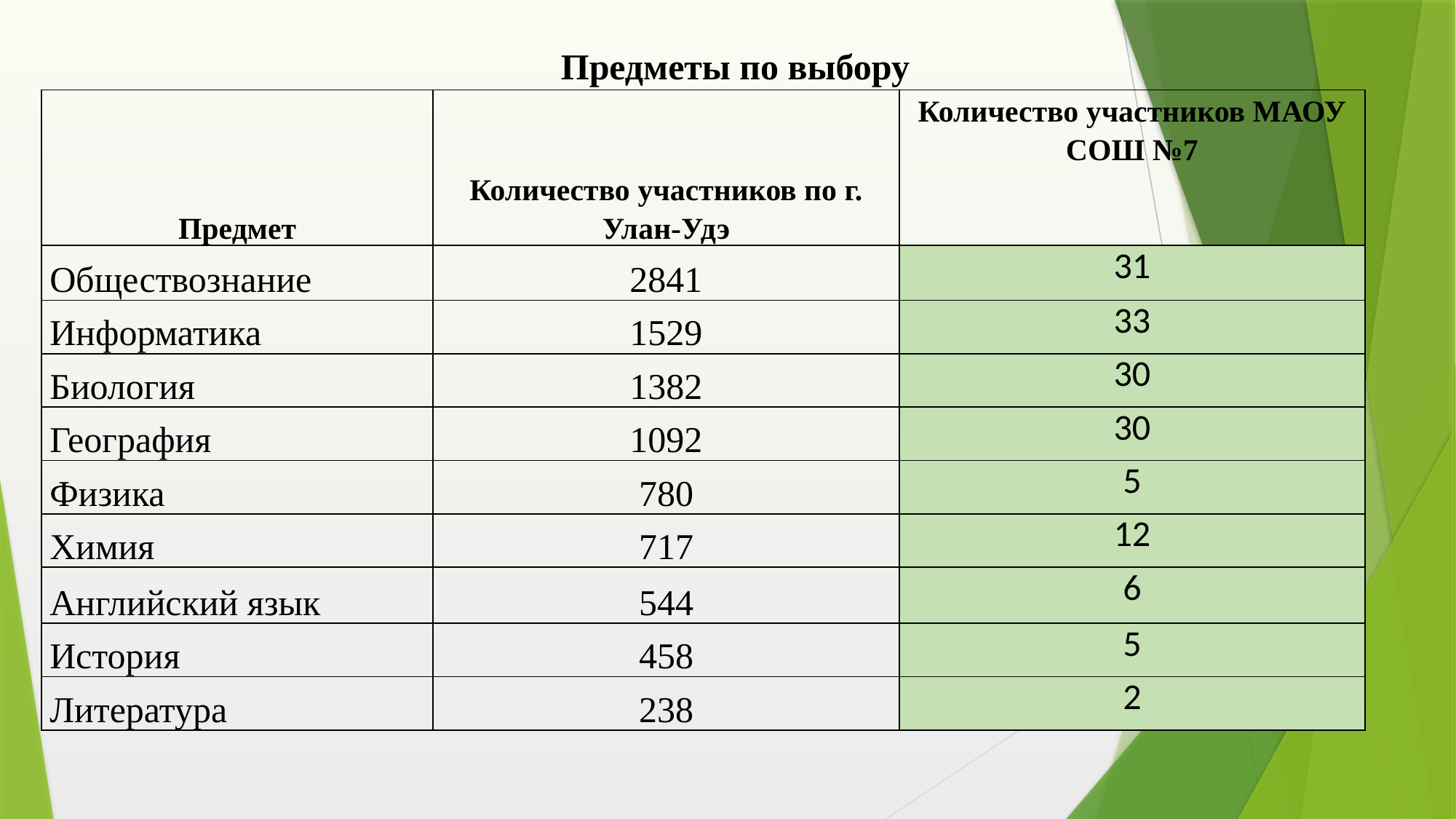

Предметы по выбору
| Предмет | Количество участников по г. Улан-Удэ | Количество участников МАОУ СОШ №7 |
| --- | --- | --- |
| Обществознание | 2841 | 31 |
| Информатика | 1529 | 33 |
| Биология | 1382 | 30 |
| География | 1092 | 30 |
| Физика | 780 | 5 |
| Химия | 717 | 12 |
| Английский язык | 544 | 6 |
| История | 458 | 5 |
| Литература | 238 | 2 |